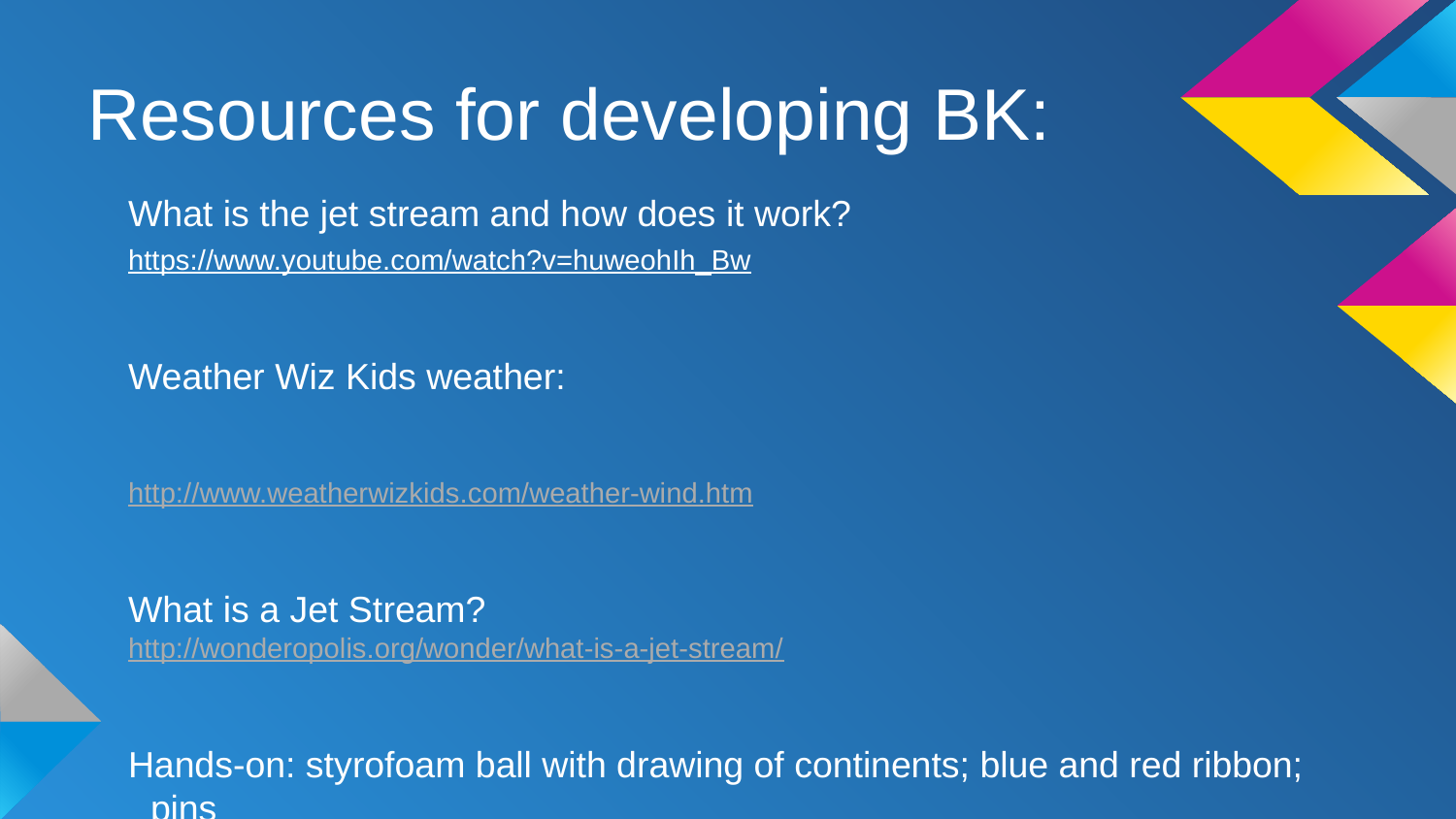

# Resources for developing BK:
What is the jet stream and how does it work?
https://www.youtube.com/watch?v=huweohIh_Bw

Weather Wiz Kids weather:

http://www.weatherwizkids.com/weather-wind.htm

What is a Jet Stream?
http://wonderopolis.org/wonder/what-is-a-jet-stream/

Hands-on: styrofoam ball with drawing of continents; blue and red ribbon; pins

US map; red and blue crayons; temperatures across US for a day; red ribbon; tape